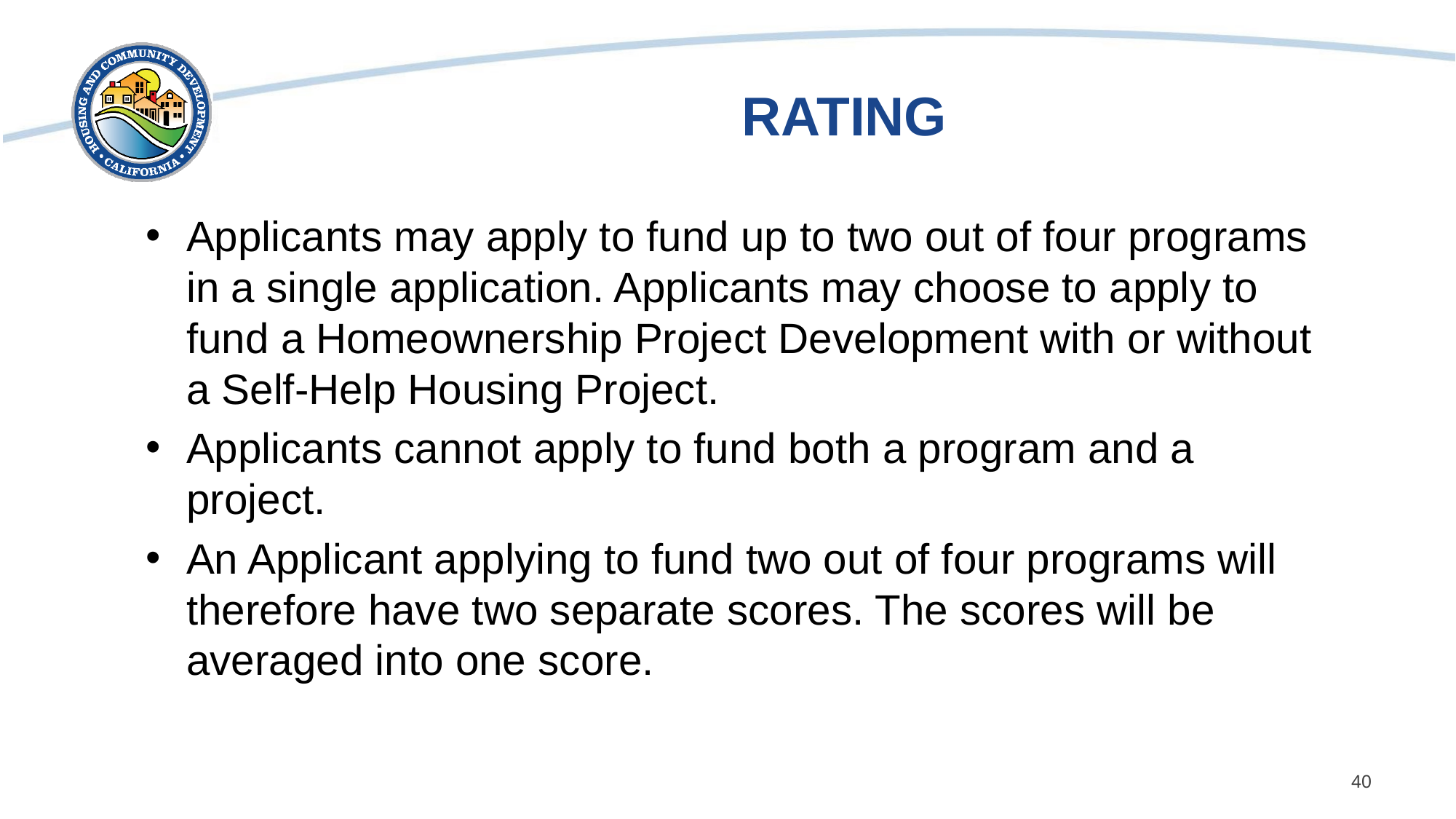

# RATING
Applicants may apply to fund up to two out of four programs in a single application. Applicants may choose to apply to fund a Homeownership Project Development with or without a Self-Help Housing Project.
Applicants cannot apply to fund both a program and a project.
An Applicant applying to fund two out of four programs will therefore have two separate scores. The scores will be averaged into one score.
40